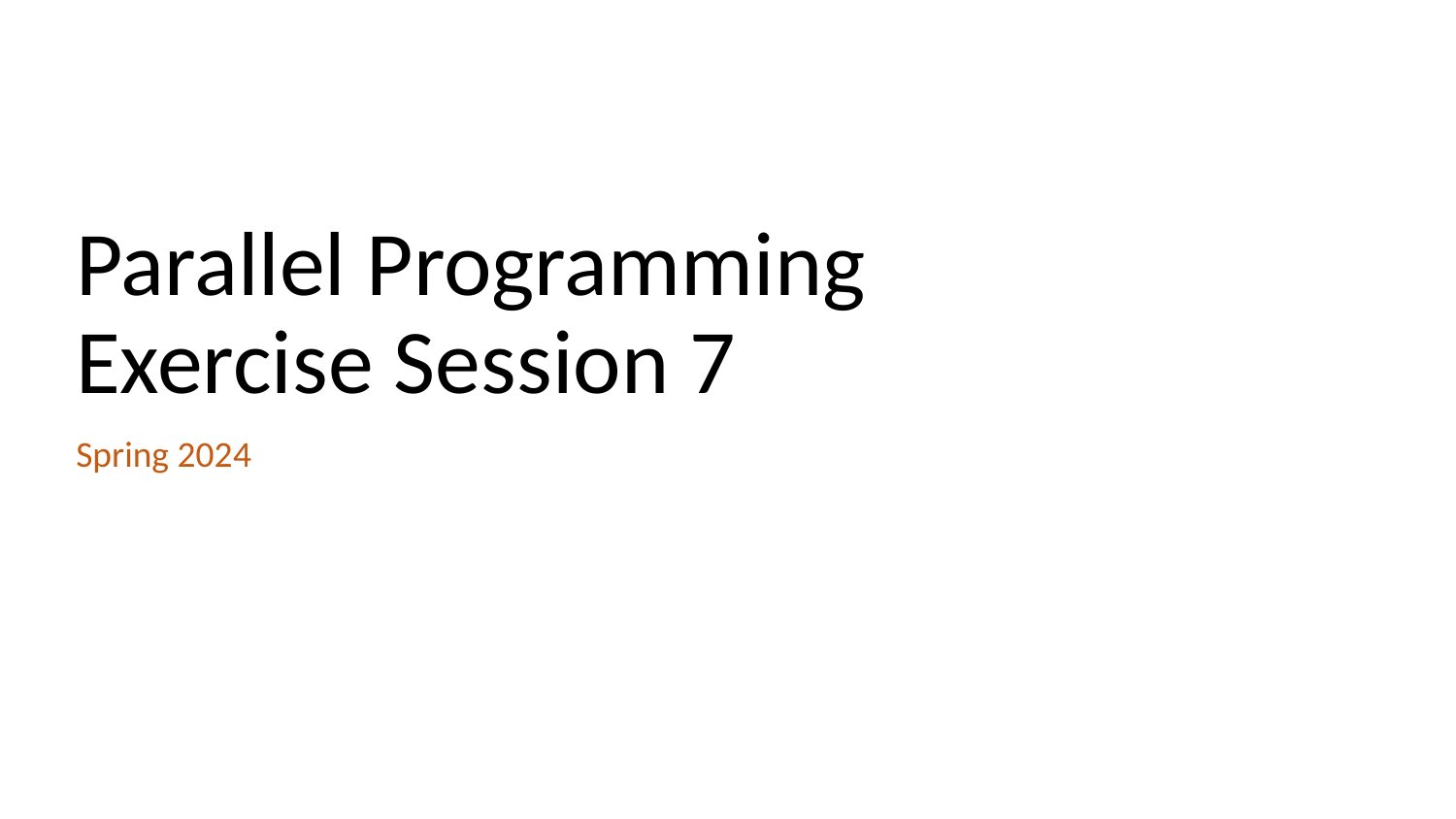

# Parallel Programming Exercise Session 7
Spring 2024